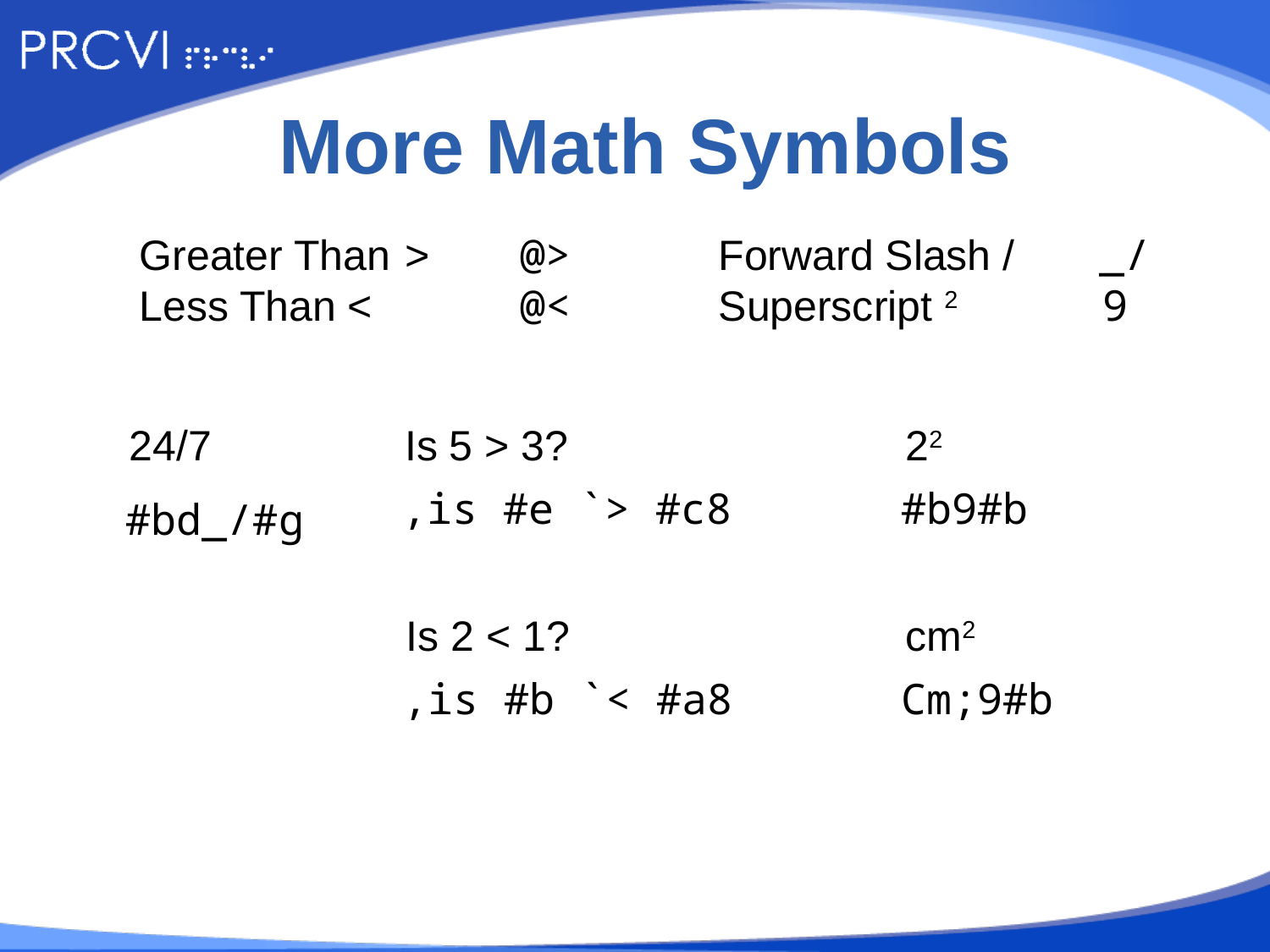

# More Math Symbols
Greater Than	 >	@>
Less Than <   	@<
Forward Slash /	_/
Superscript 2	           9

Is 5 > 3?
24/7
22
,is #e `> #c8
#b9#b
#bd_/#g
Is 2 < 1?
cm2
,is #b `< #a8
Cm;9#b